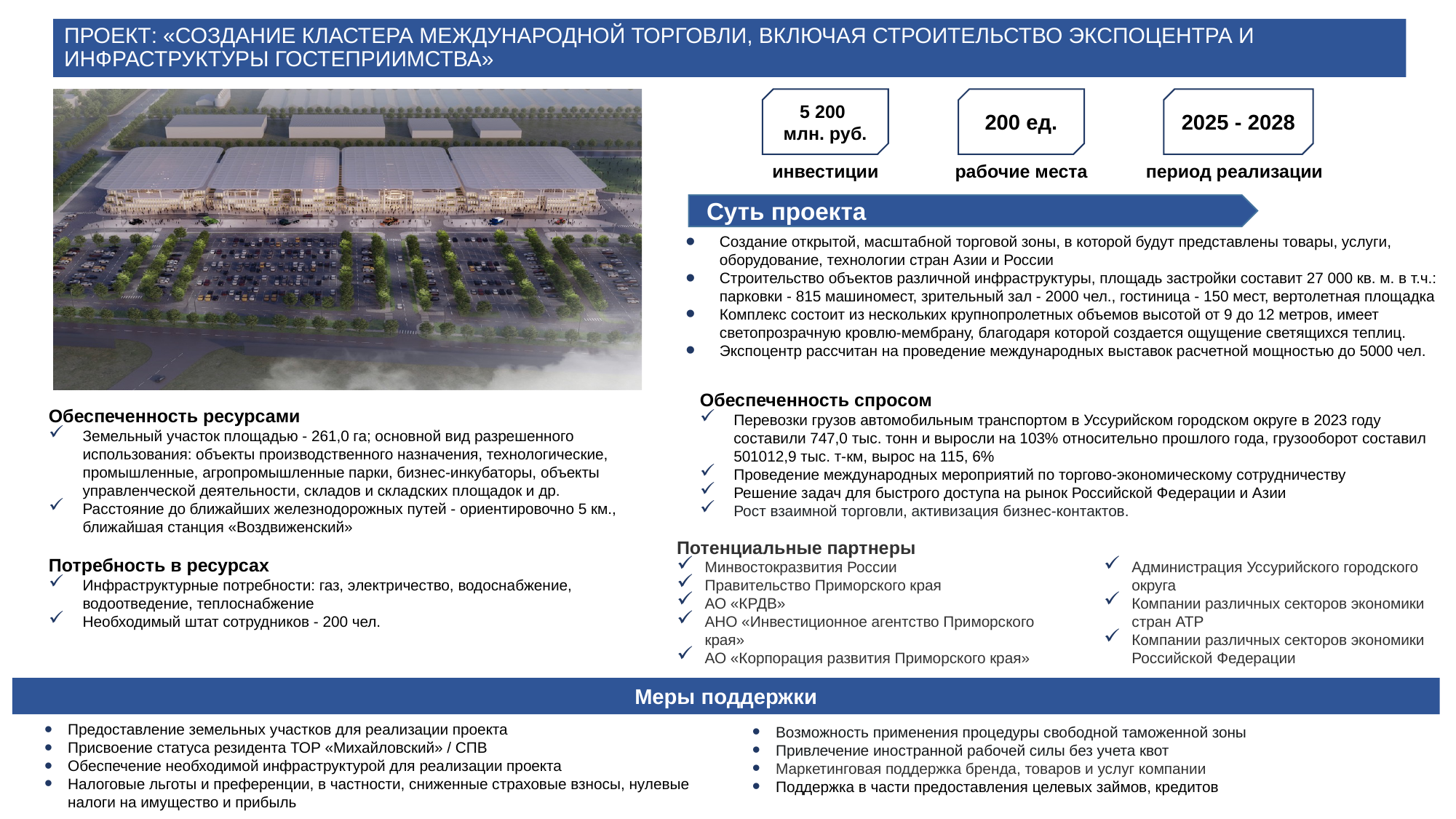

# ПРОЕКТ: «СОЗДАНИЕ КЛАСТЕРА МЕЖДУНАРОДНОЙ ТОРГОВЛИ, ВКЛЮЧАЯ СТРОИТЕЛЬСТВО ЭКСПОЦЕНТРА И ИНФРАСТРУКТУРЫ ГОСТЕПРИИМСТВА»
2025 - 2028
5 200
млн. руб.
200 ед.

период реализации
рабочие места
инвестиции
 Суть проекта
Создание открытой, масштабной торговой зоны, в которой будут представлены товары, услуги, оборудование, технологии стран Азии и России
Строительство объектов различной инфраструктуры, площадь застройки составит 27 000 кв. м. в т.ч.: парковки - 815 машиномест, зрительный зал - 2000 чел., гостиница - 150 мест, вертолетная площадка
Комплекс состоит из нескольких крупнопролетных объемов высотой от 9 до 12 метров, имеет светопрозрачную кровлю-мембрану, благодаря которой создается ощущение светящихся теплиц.
Экспоцентр рассчитан на проведение международных выставок расчетной мощностью до 5000 чел.
Обеспеченность спросом
Перевозки грузов автомобильным транспортом в Уссурийском городском округе в 2023 году составили 747,0 тыс. тонн и выросли на 103% относительно прошлого года, грузооборот составил 501012,9 тыс. т-км, вырос на 115, 6%
Проведение международных мероприятий по торгово-экономическому сотрудничеству
Решение задач для быстрого доступа на рынок Российской Федерации и Азии
Рост взаимной торговли, активизация бизнес-контактов.
Обеспеченность ресурсами
Земельный участок площадью - 261,0 га; основной вид разрешенного использования: объекты производственного назначения, технологические, промышленные, агропромышленные парки, бизнес-инкубаторы, объекты управленческой деятельности, складов и складских площадок и др.
Расстояние до ближайших железнодорожных путей - ориентировочно 5 км., ближайшая станция «Воздвиженский»

Потребность в ресурсах
Инфраструктурные потребности: газ, электричество, водоснабжение, водоотведение, теплоснабжение
Необходимый штат сотрудников - 200 чел.
Потенциальные партнеры
Минвостокразвития России
Правительство Приморского края
АО «КРДВ»
АНО «Инвестиционное агентство Приморского края»
АО «Корпорация развития Приморского края»
Администрация Уссурийского городского округа
Компании различных секторов экономики стран АТР
Компании различных секторов экономики Российской Федерации
Меры поддержки
Предоставление земельных участков для реализации проекта
Присвоение статуса резидента ТОР «Михайловский» / СПВ
Обеспечение необходимой инфраструктурой для реализации проекта
Налоговые льготы и преференции, в частности, сниженные страховые взносы, нулевые налоги на имущество и прибыль
Возможность применения процедуры свободной таможенной зоны
Привлечение иностранной рабочей силы без учета квот
Маркетинговая поддержка бренда, товаров и услуг компании
Поддержка в части предоставления целевых займов, кредитов
22